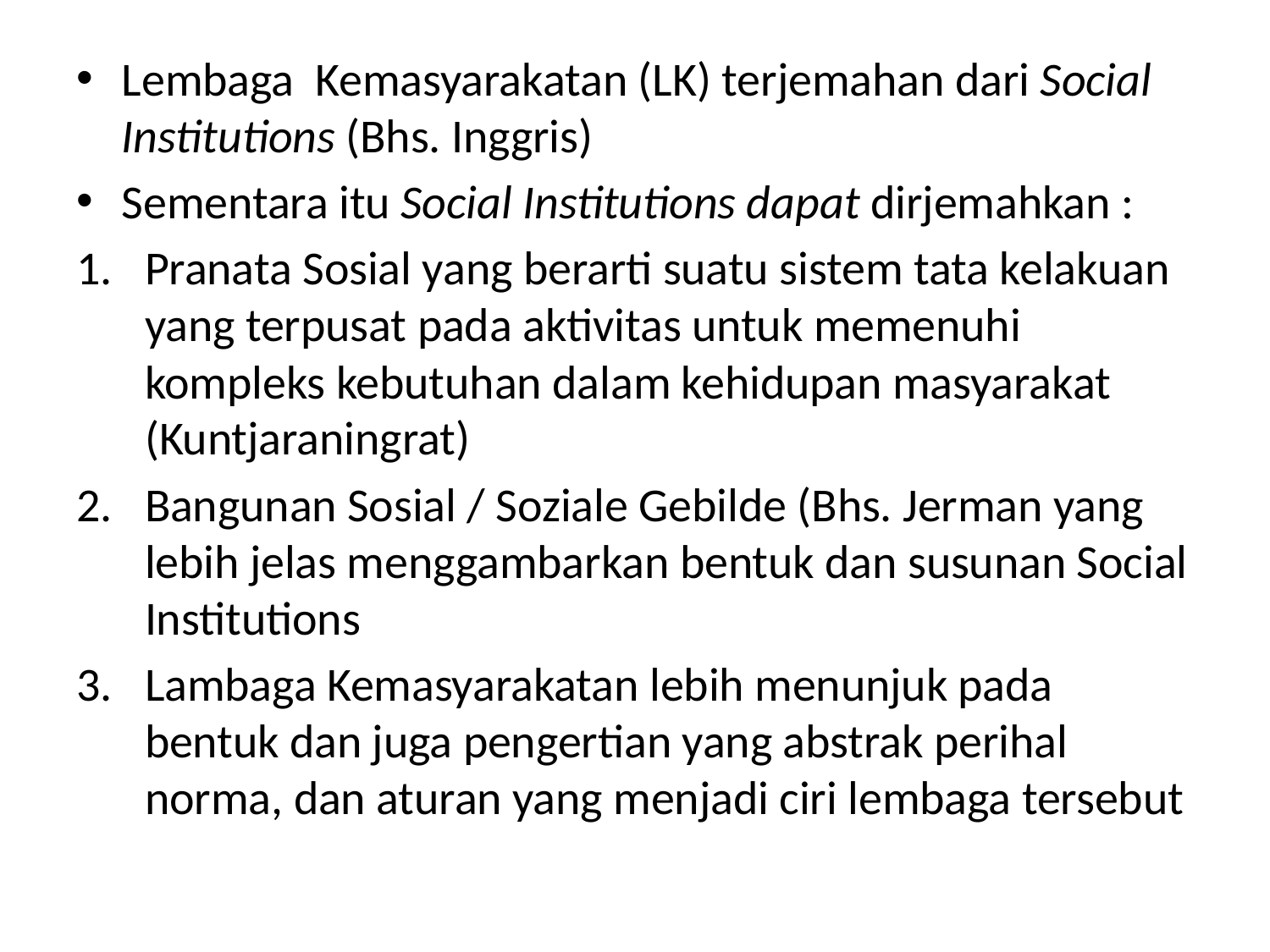

#
Lembaga  Kemasyarakatan (LK) terjemahan dari Social Institutions (Bhs. Inggris)
Sementara itu Social Institutions dapat dirjemahkan :
Pranata Sosial yang berarti suatu sistem tata kelakuan yang terpusat pada aktivitas untuk memenuhi kompleks kebutuhan dalam kehidupan masyarakat (Kuntjaraningrat)
Bangunan Sosial / Soziale Gebilde (Bhs. Jerman yang lebih jelas menggambarkan bentuk dan susunan Social Institutions
Lambaga Kemasyarakatan lebih menunjuk pada bentuk dan juga pengertian yang abstrak perihal norma, dan aturan yang menjadi ciri lembaga tersebut